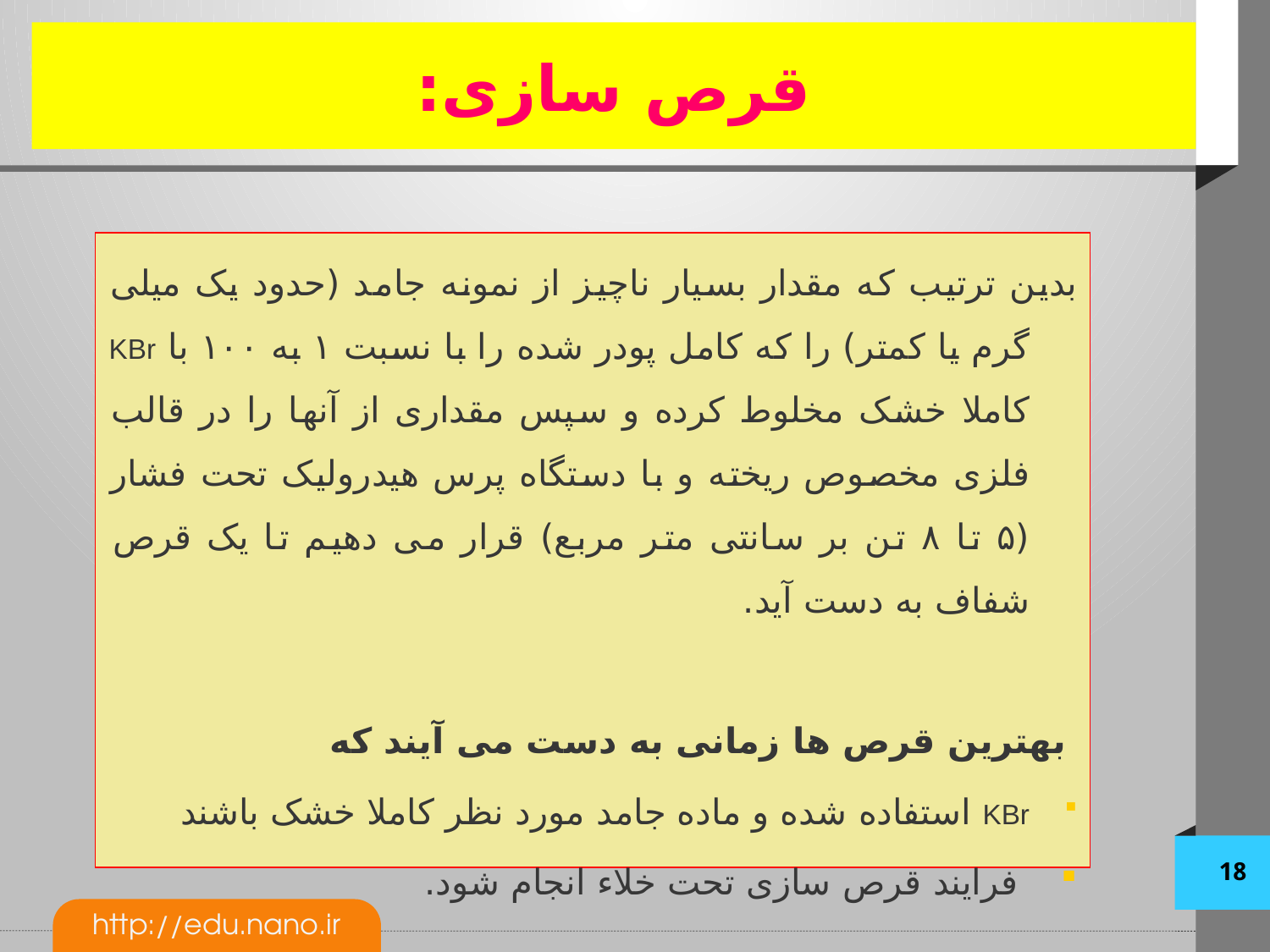

# قرص سازی:
بدین ترتیب که مقدار بسیار ناچیز از نمونه جامد (حدود یک میلی گرم یا کمتر) را که کامل پودر شده را با نسبت ۱ به ۱۰۰ با KBr کاملا خشک مخلوط کرده و سپس مقداری از آنها را در قالب فلزی مخصوص ریخته و با دستگاه پرس هیدرولیک تحت فشار (۵ تا ۸ تن بر سانتی متر مربع) قرار می دهیم تا یک قرص شفاف به دست آید.

 بهترین قرص ها زمانی به دست می آیند که
KBr استفاده شده و ماده جامد مورد نظر کاملا خشک باشند
 فرایند قرص سازی تحت خلاء انجام شود.
18